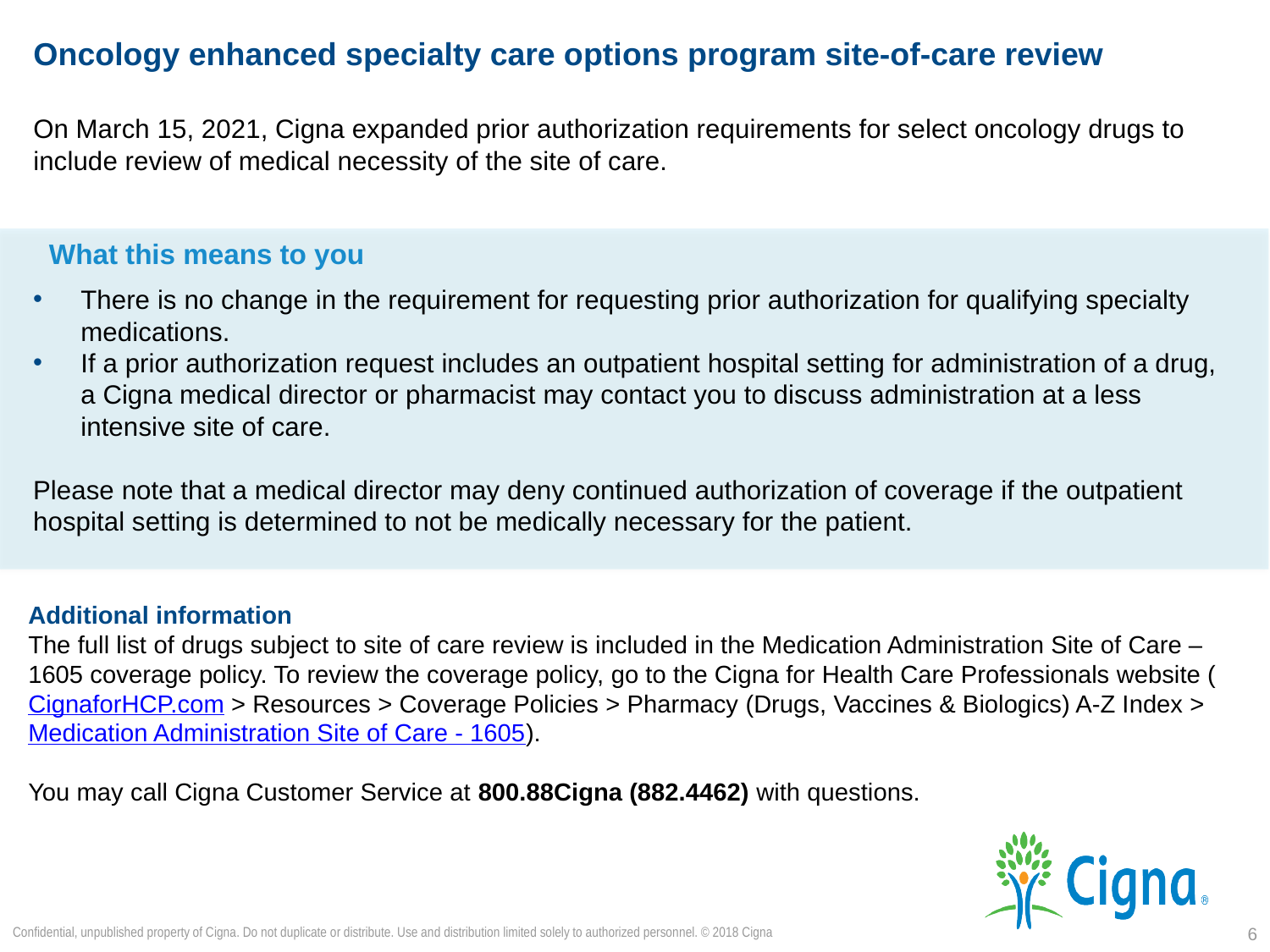

# Oncology enhanced specialty care options program site-of-care review
On March 15, 2021, Cigna expanded prior authorization requirements for select oncology drugs to include review of medical necessity of the site of care.

What this means to you
There is no change in the requirement for requesting prior authorization for qualifying specialty medications.
If a prior authorization request includes an outpatient hospital setting for administration of a drug, a Cigna medical director or pharmacist may contact you to discuss administration at a less intensive site of care.

Please note that a medical director may deny continued authorization of coverage if the outpatient hospital setting is determined to not be medically necessary for the patient.
Additional information
The full list of drugs subject to site of care review is included in the Medication Administration Site of Care – 1605 coverage policy. To review the coverage policy, go to the Cigna for Health Care Professionals website (CignaforHCP.com > Resources > Coverage Policies > Pharmacy (Drugs, Vaccines & Biologics) A-Z Index > Medication Administration Site of Care - 1605).

You may call Cigna Customer Service at 800.88Cigna (882.4462) with questions.
Confidential, unpublished property of Cigna. Do not duplicate or distribute. Use and distribution limited solely to authorized personnel. © 2018 Cigna
6